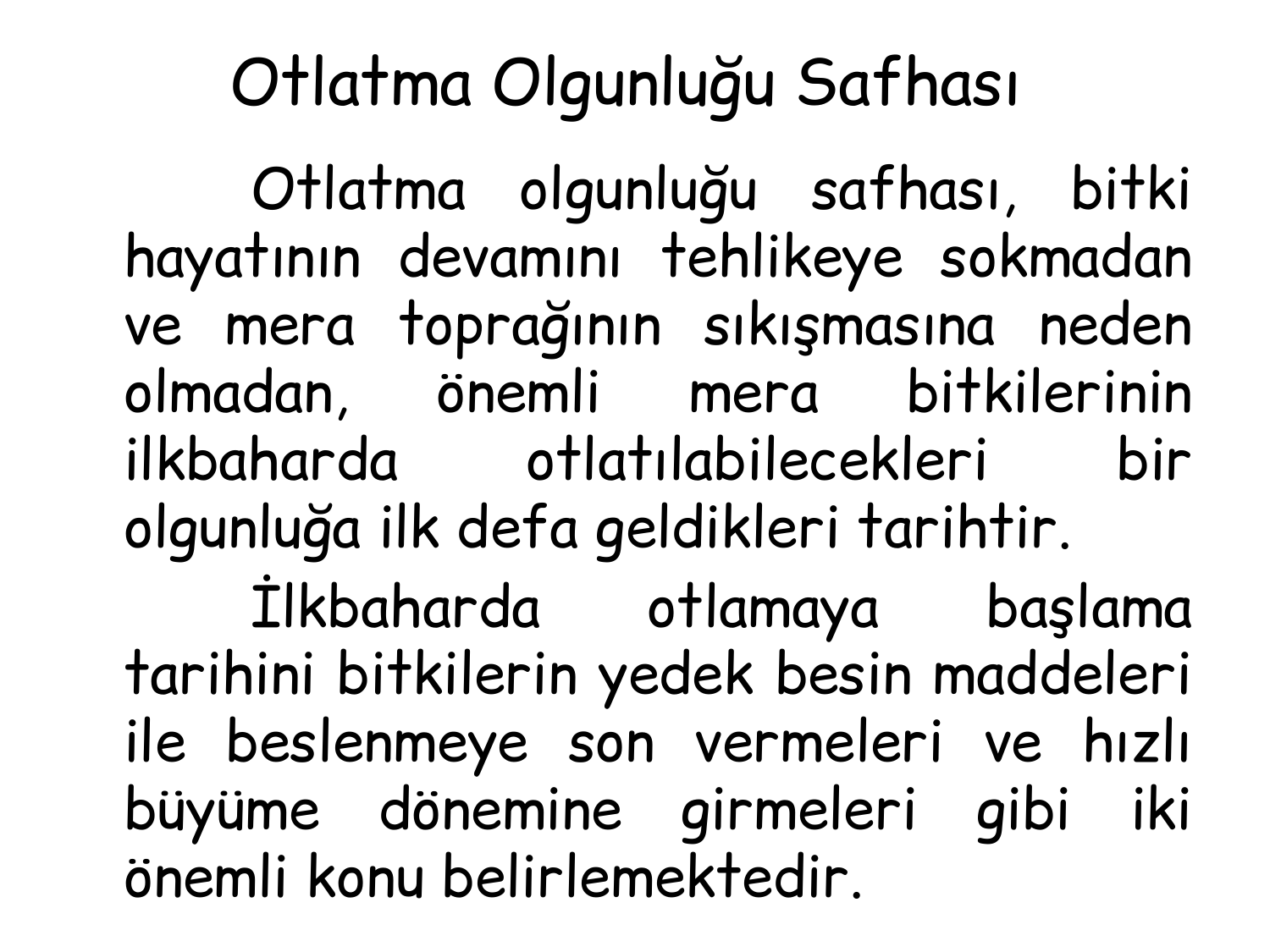

# Otlatma Olgunluğu Safhası
		Otlatma olgunluğu safhası, bitki hayatının devamını tehlikeye sokmadan ve mera toprağının sıkışmasına neden olmadan, önemli mera bitkilerinin ilkbaharda otlatılabilecekleri bir olgunluğa ilk defa geldikleri tarihtir.
		İlkbaharda otlamaya başlama tarihini bitkilerin yedek besin maddeleri ile beslenmeye son vermeleri ve hızlı büyüme dönemine girmeleri gibi iki önemli konu belirlemektedir.